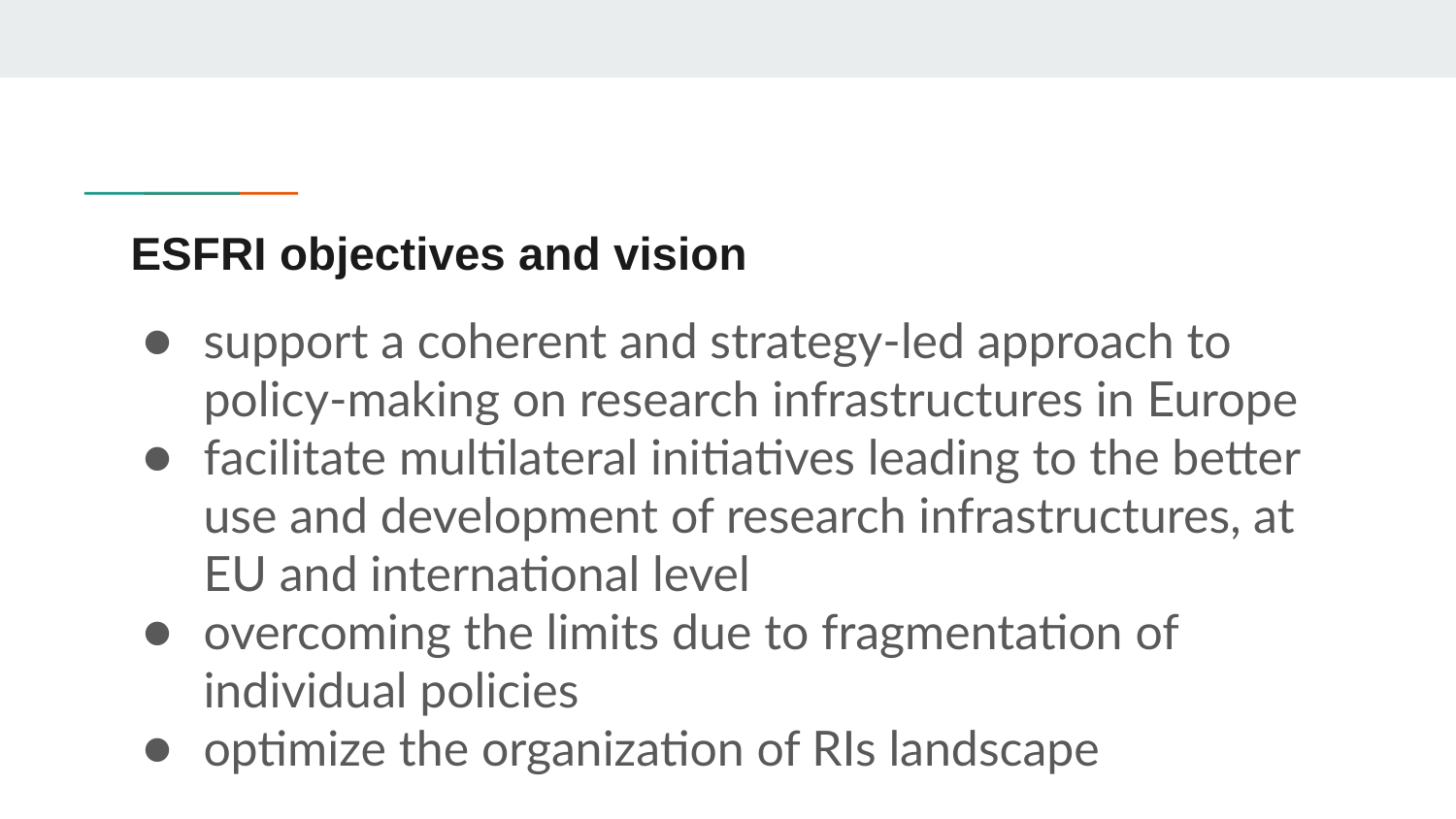

# ESFRI objectives and vision
support a coherent and strategy-led approach to policy-making on research infrastructures in Europe
facilitate multilateral initiatives leading to the better use and development of research infrastructures, at EU and international level
overcoming the limits due to fragmentation of individual policies
optimize the organization of RIs landscape